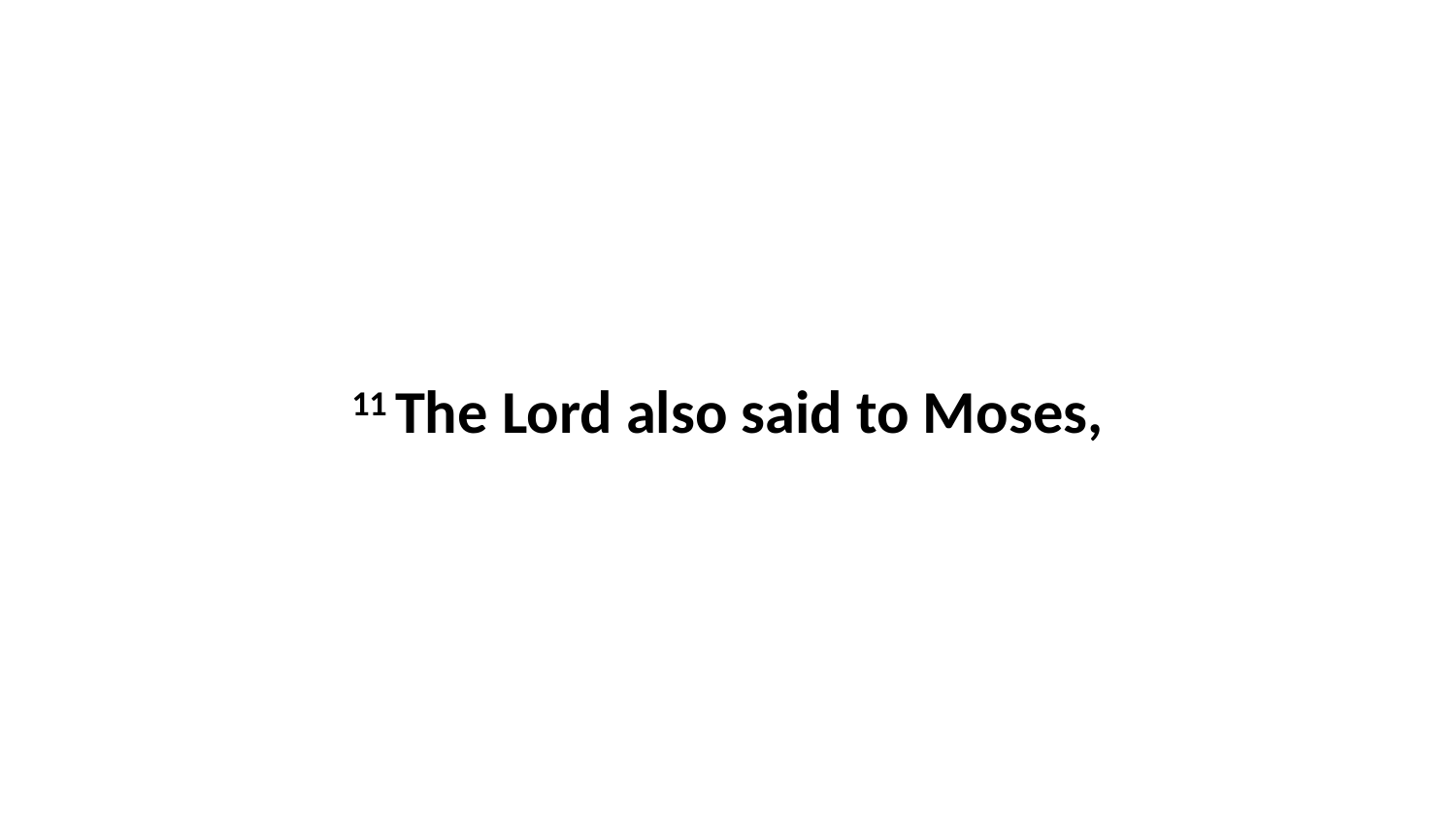

11 The Lord also said to Moses,